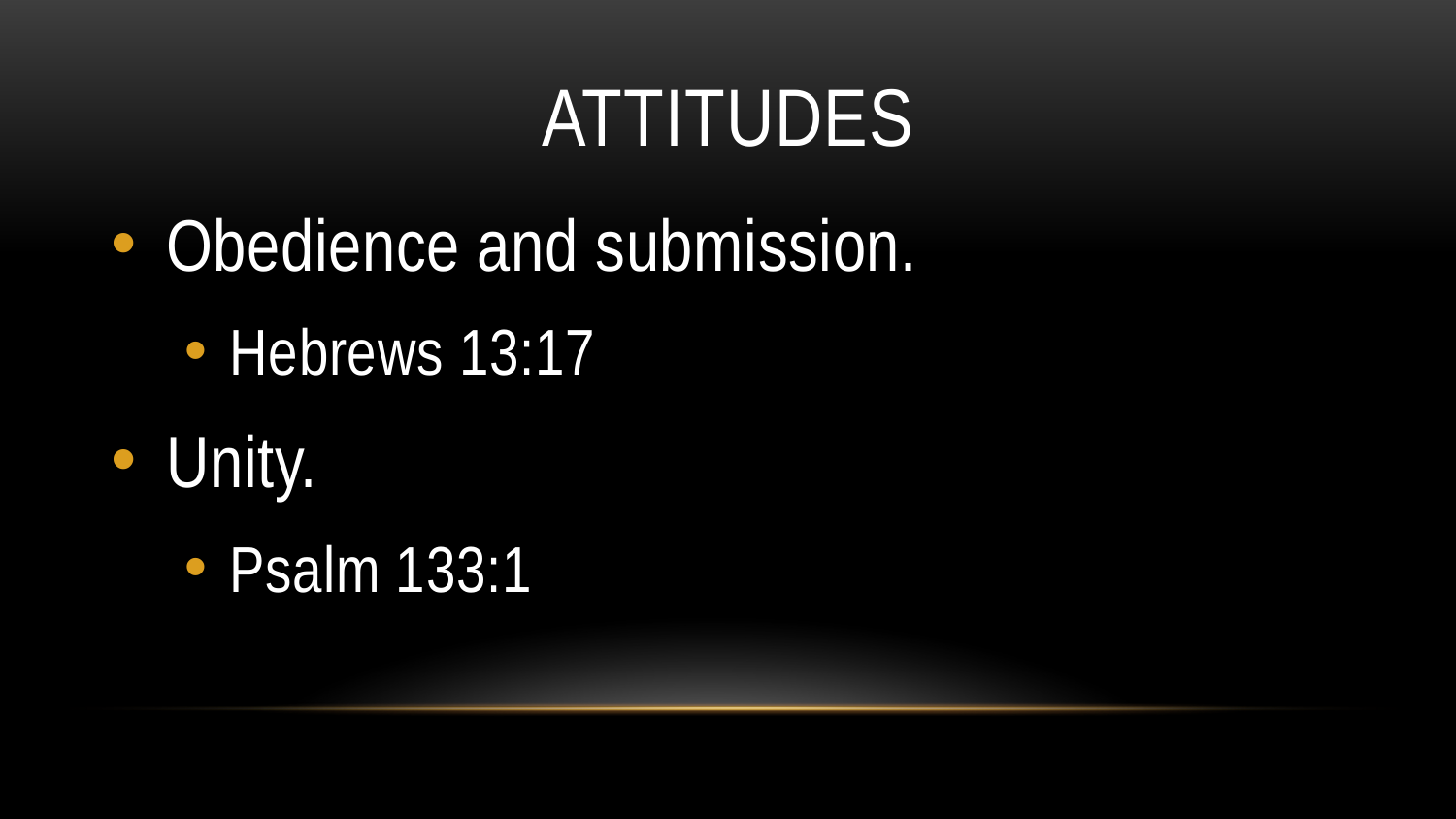

# Attitudes
Obedience and submission.
Hebrews 13:17
Unity.
Psalm 133:1